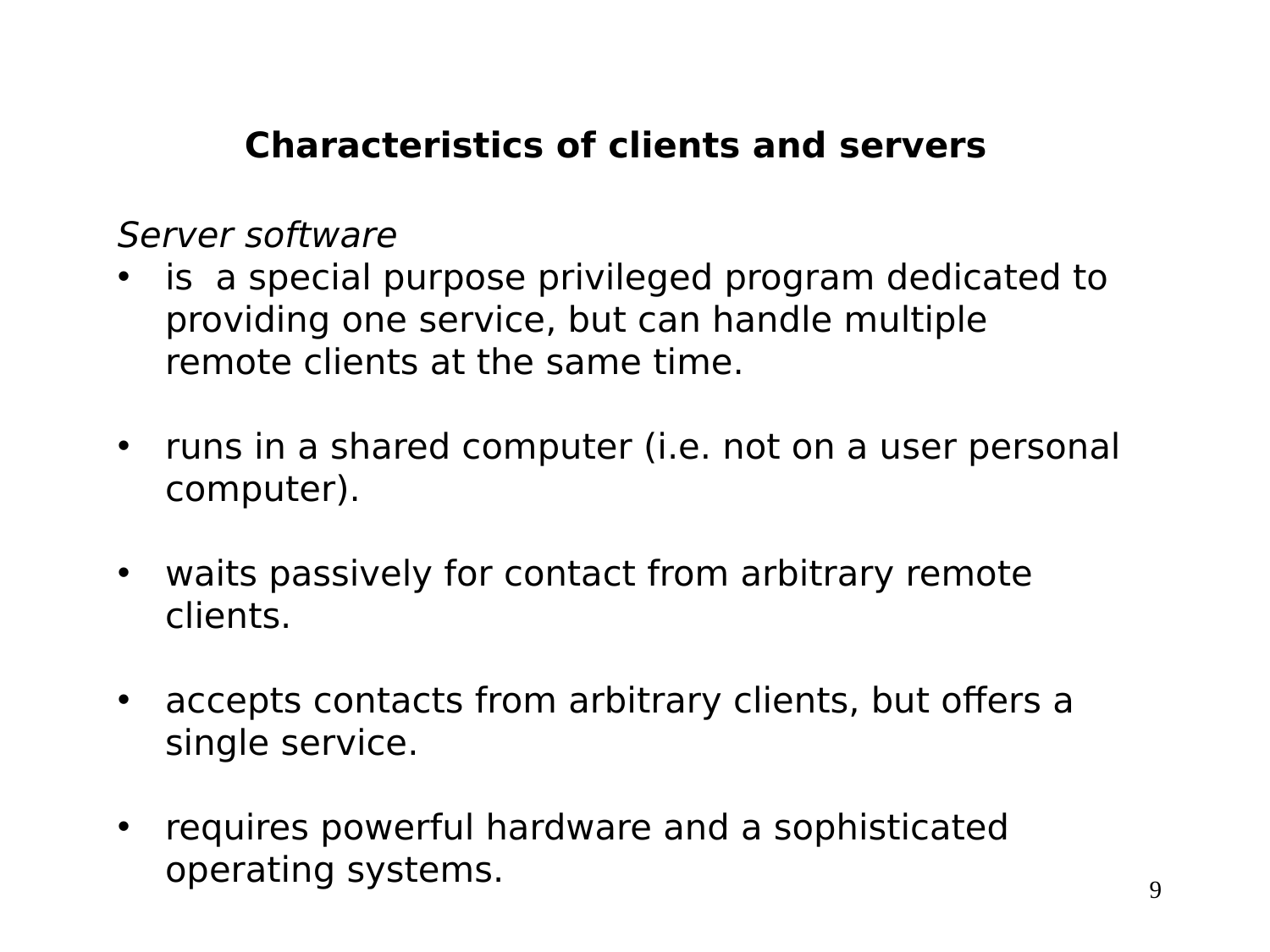

Characteristics of clients and servers
Server software
is  a special purpose privileged program dedicated to providing one service, but can handle multiple remote clients at the same time.

runs in a shared computer (i.e. not on a user personal computer).

waits passively for contact from arbitrary remote clients.

accepts contacts from arbitrary clients, but offers a single service.

requires powerful hardware and a sophisticated operating systems.
9